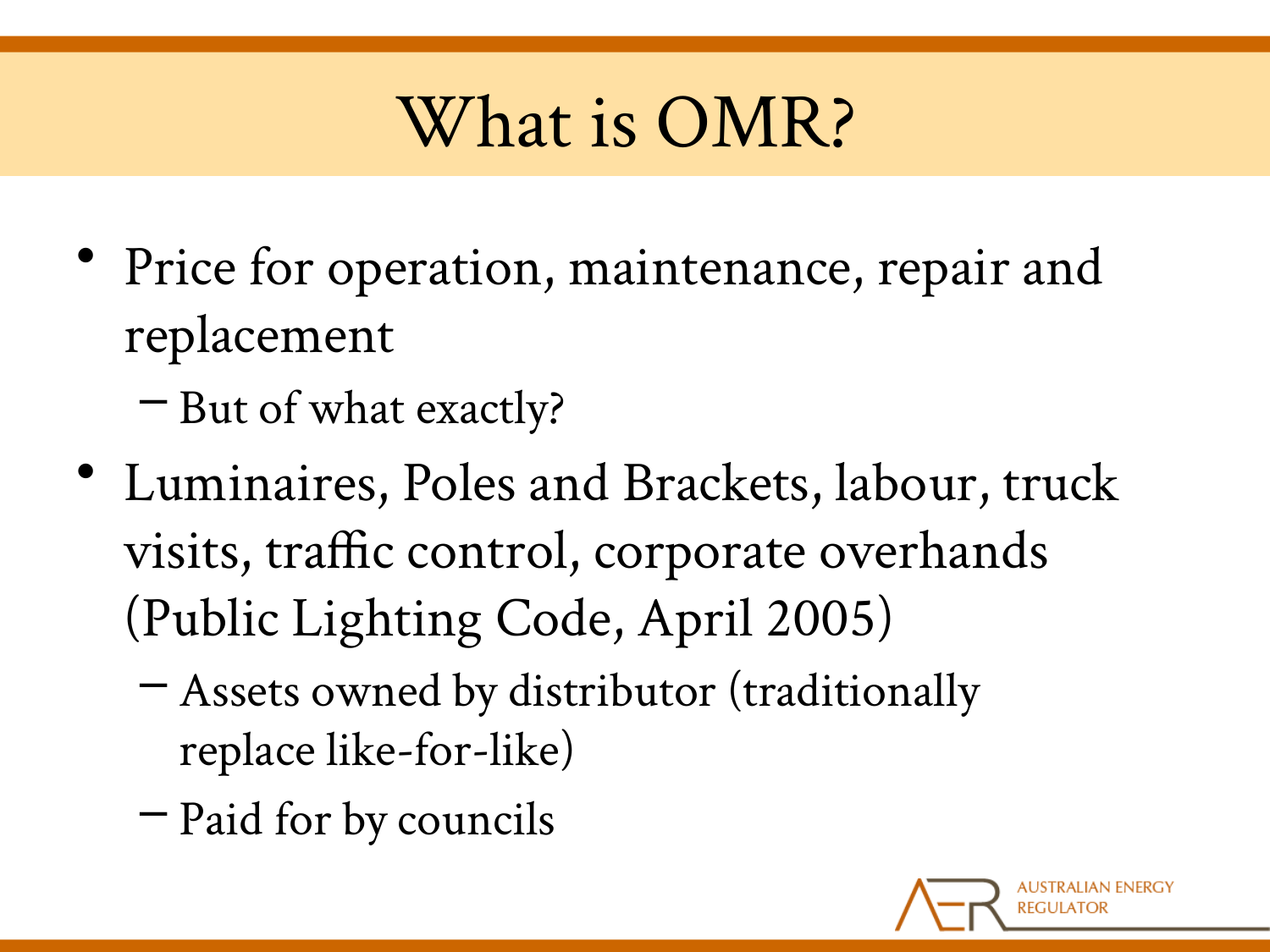

# What is OMR?
Price for operation, maintenance, repair and replacement
But of what exactly?
Luminaires, Poles and Brackets, labour, truck visits, traffic control, corporate overhands (Public Lighting Code, April 2005)
Assets owned by distributor (traditionally 	replace like-for-like)
Paid for by councils